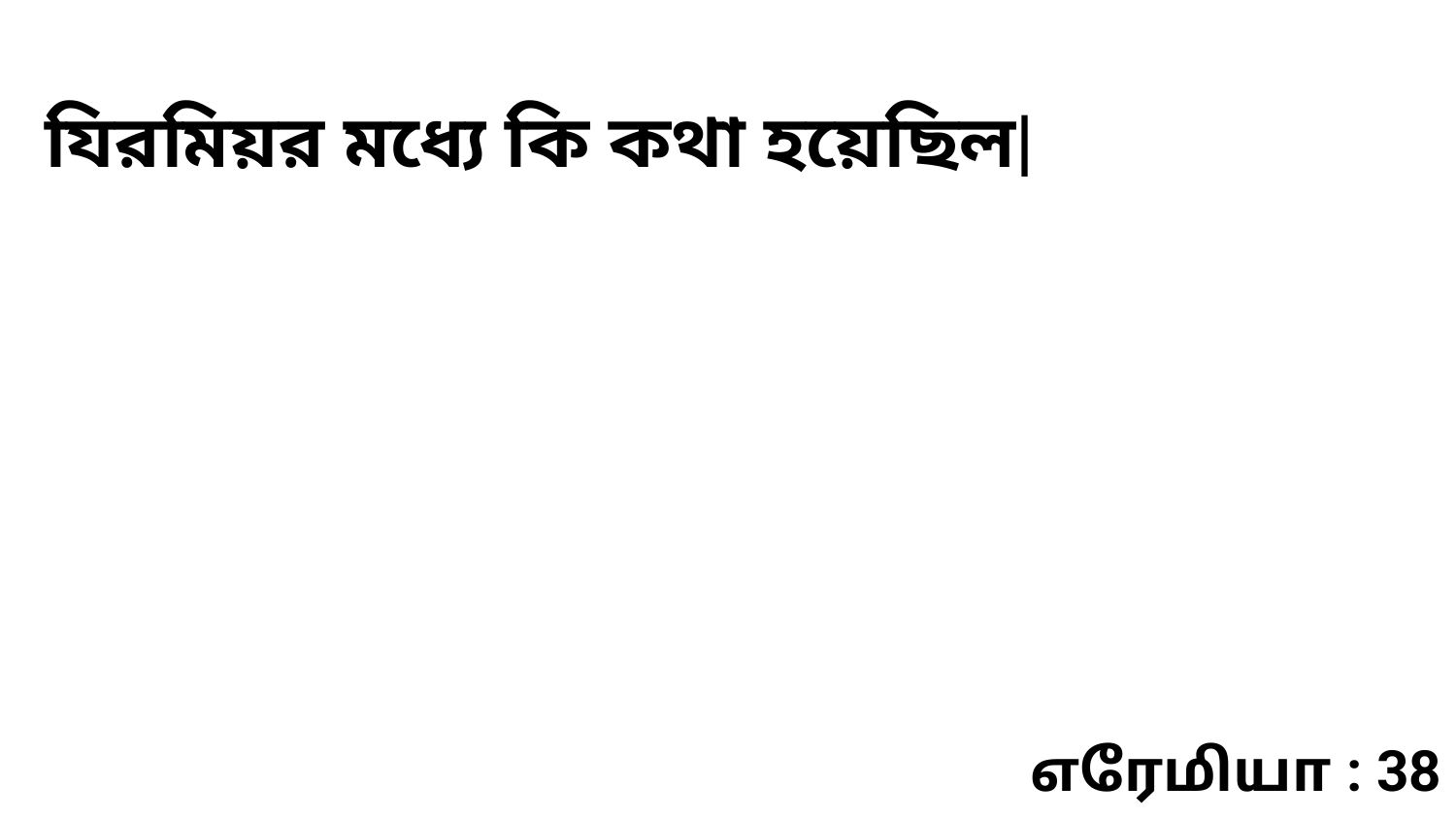

যিরমিয়র মধ্যে কি কথা হয়েছিল|
எரேமியா : 38